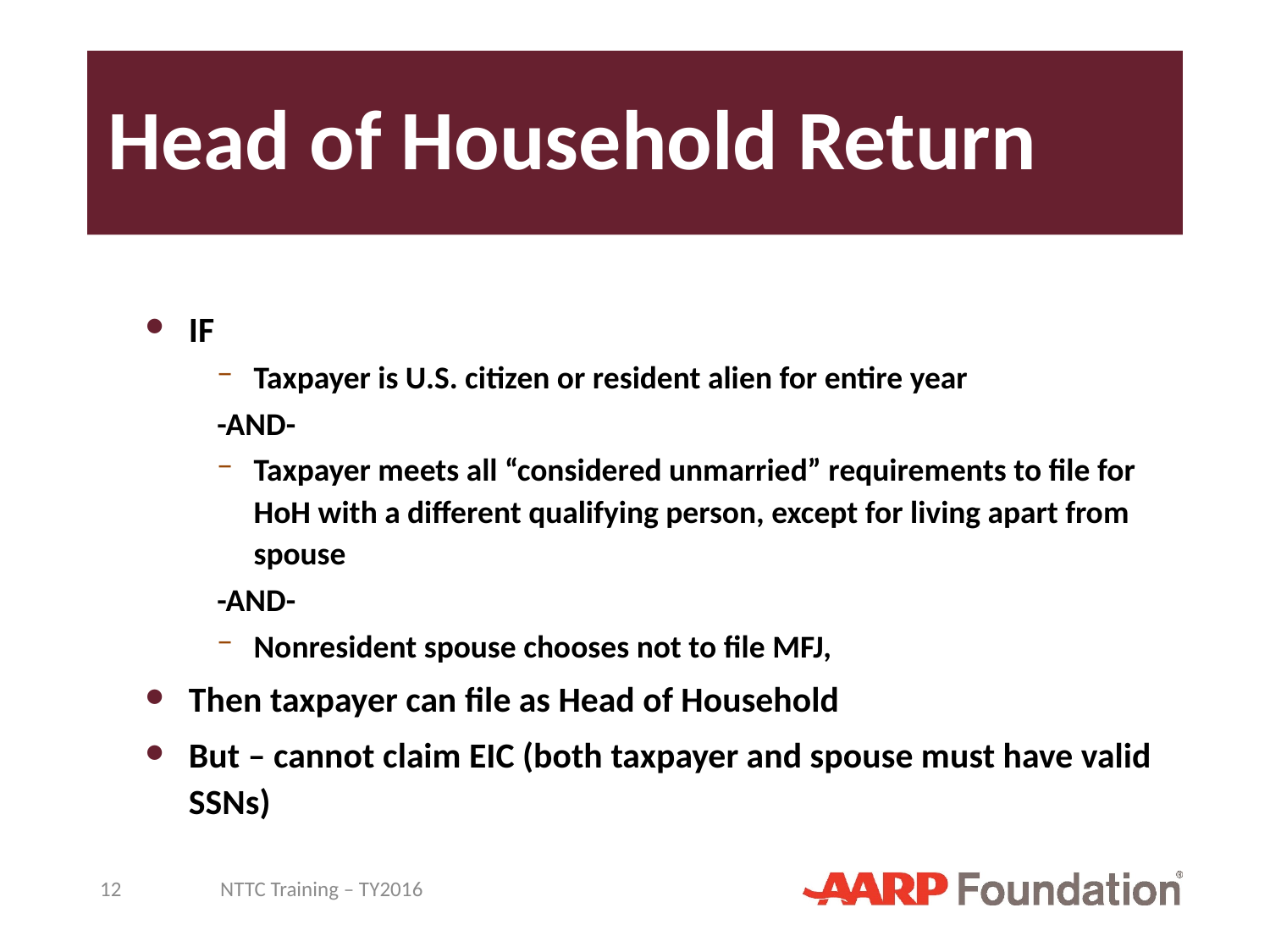

# Head of Household Return
IF
Taxpayer is U.S. citizen or resident alien for entire year
-AND-
Taxpayer meets all “considered unmarried” requirements to file for HoH with a different qualifying person, except for living apart from spouse
-AND-
Nonresident spouse chooses not to file MFJ,
Then taxpayer can file as Head of Household
But – cannot claim EIC (both taxpayer and spouse must have valid SSNs)
12
NTTC Training – TY2016